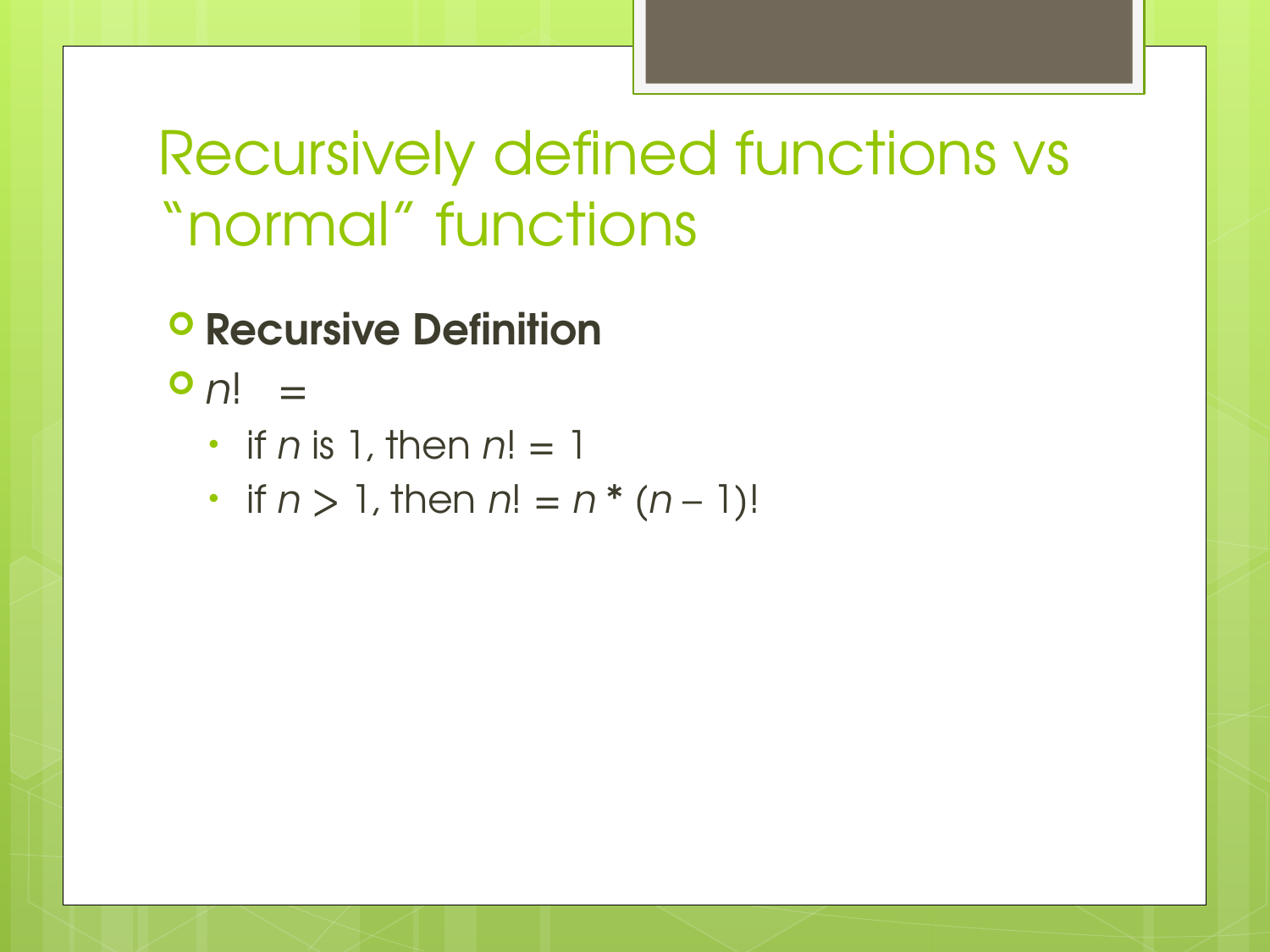

# Recursively defined functions vs “normal” functions
Recursive Definition
n!   =
if n is 1, then n! = 1
if n > 1, then n! = n * (n – 1)!